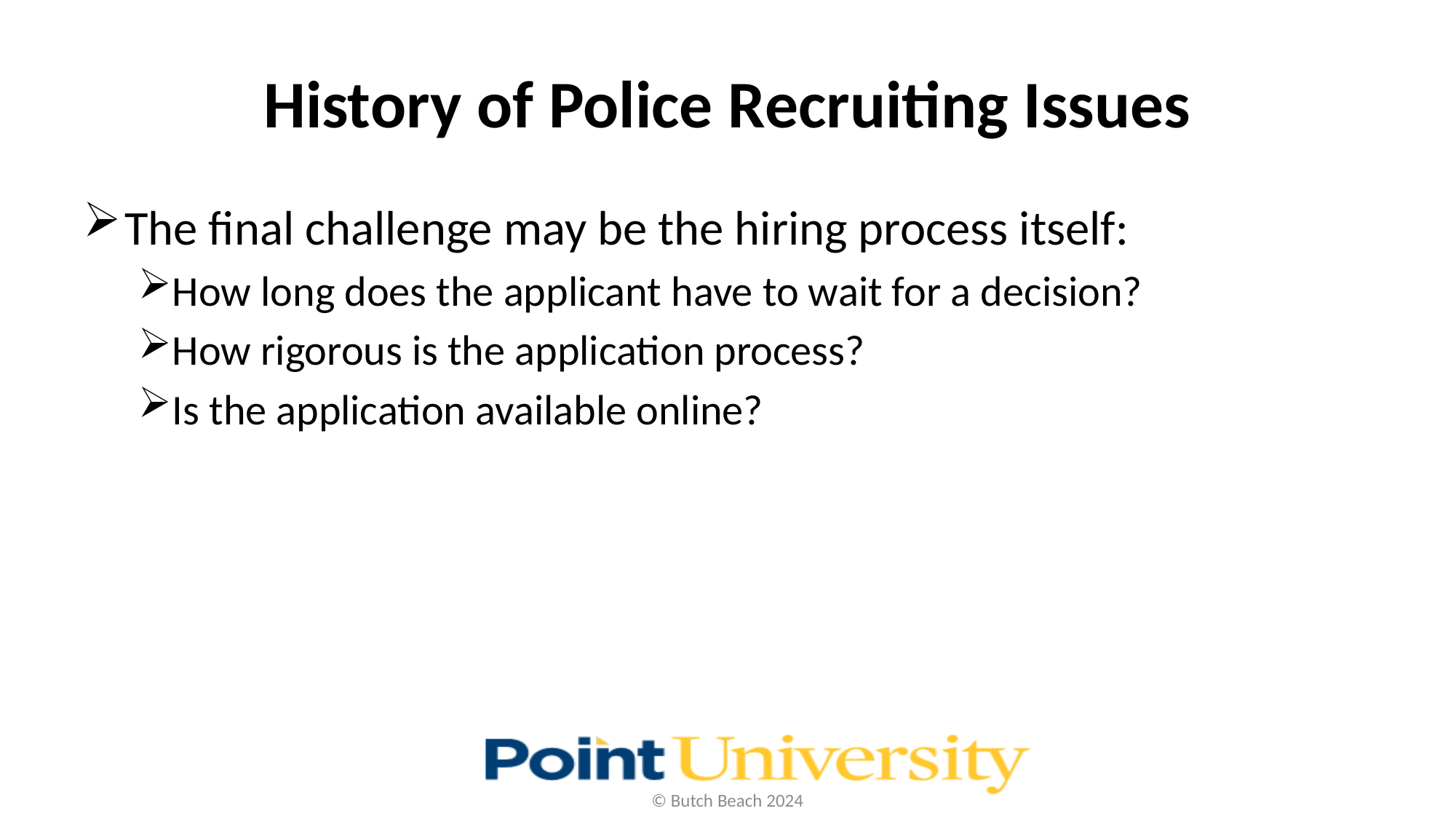

# History of Police Recruiting Issues
The final challenge may be the hiring process itself:
How long does the applicant have to wait for a decision?
How rigorous is the application process?
Is the application available online?
© Butch Beach 2024